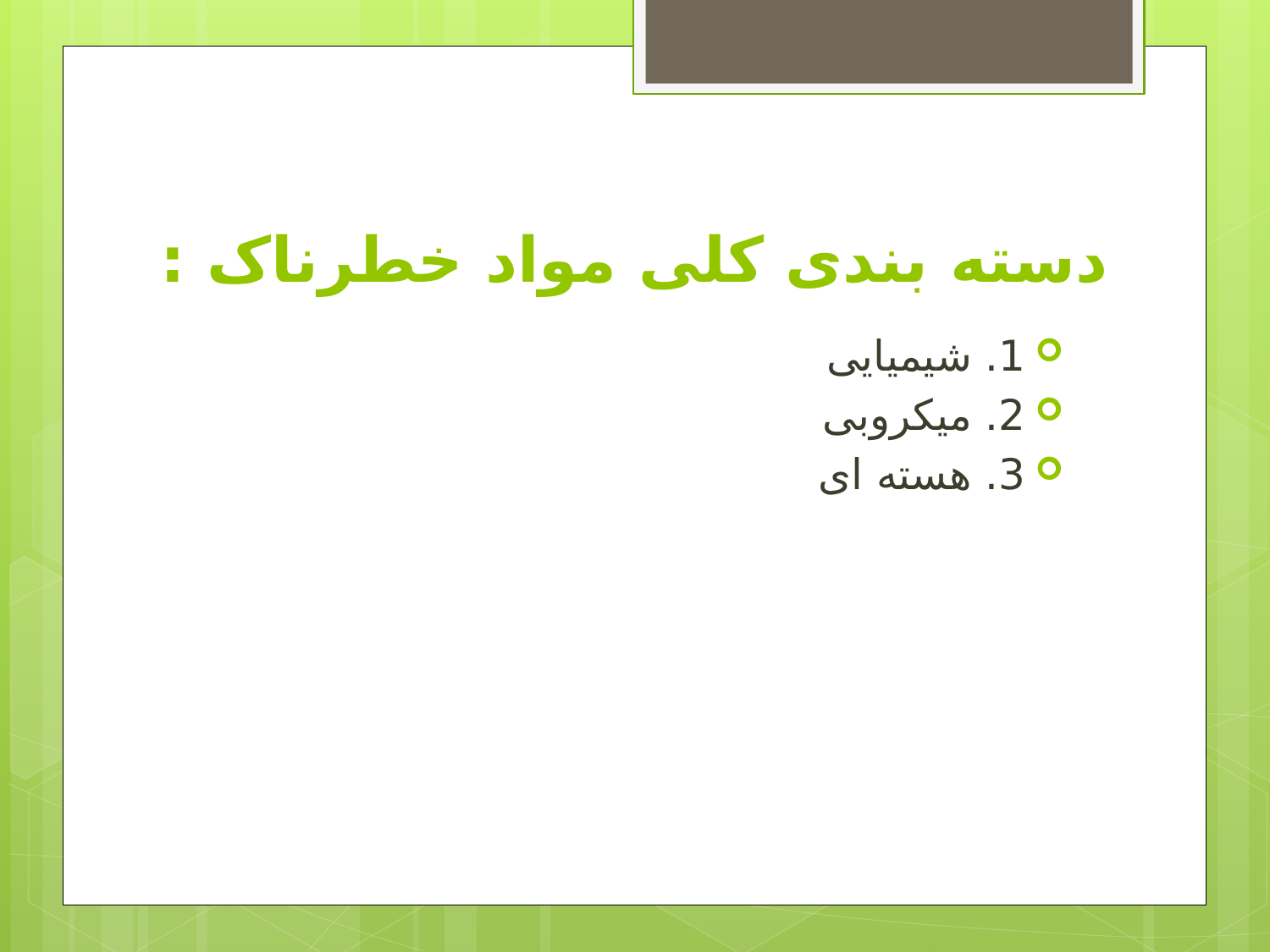

# دسته بندی کلی مواد خطرناک :
1. شیمیایی
2. میکروبی
3. هسته ای